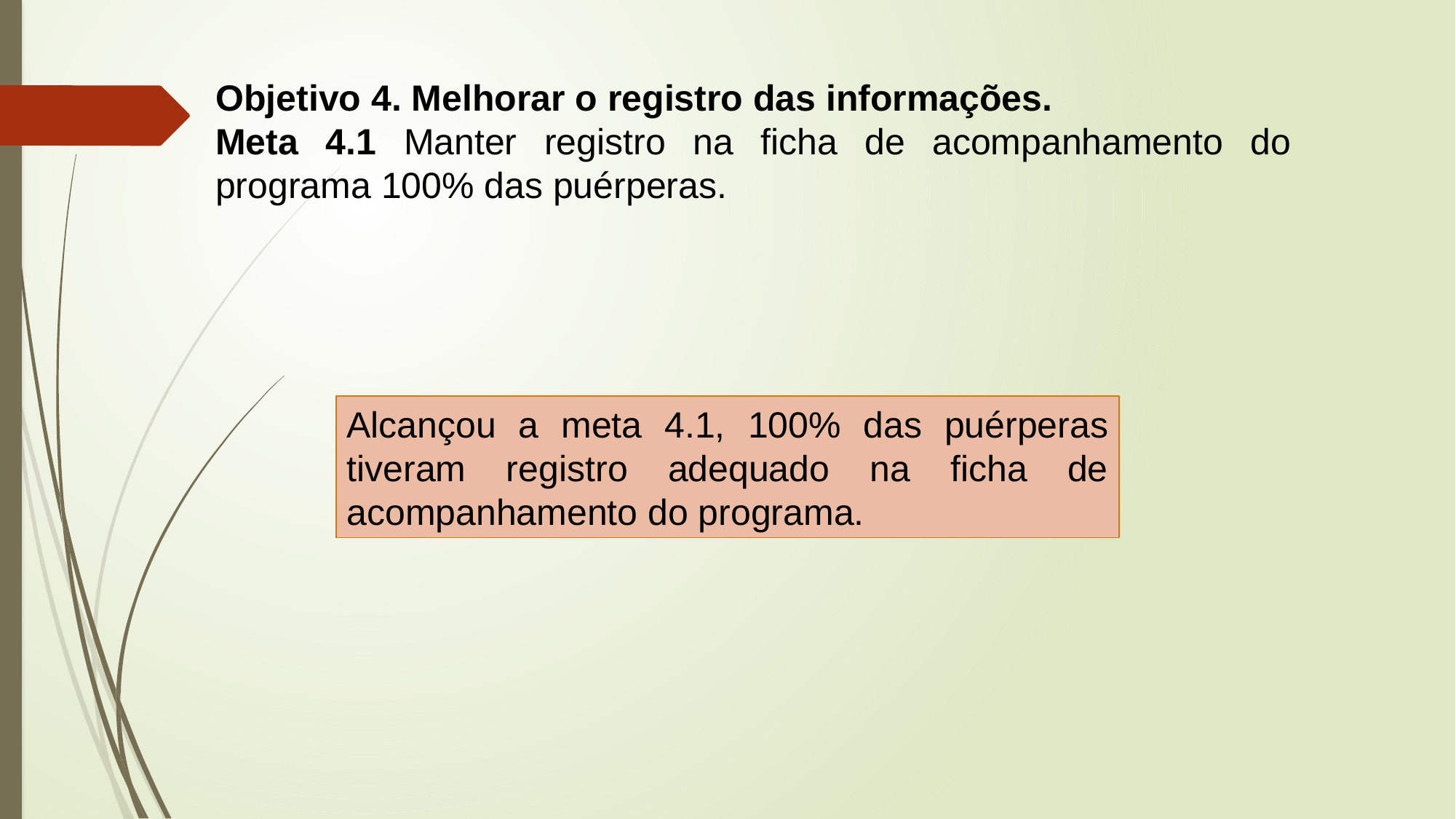

Objetivo 4. Melhorar o registro das informações.
Meta 4.1 Manter registro na ficha de acompanhamento do programa 100% das puérperas.
Alcançou a meta 4.1, 100% das puérperas tiveram registro adequado na ficha de acompanhamento do programa.